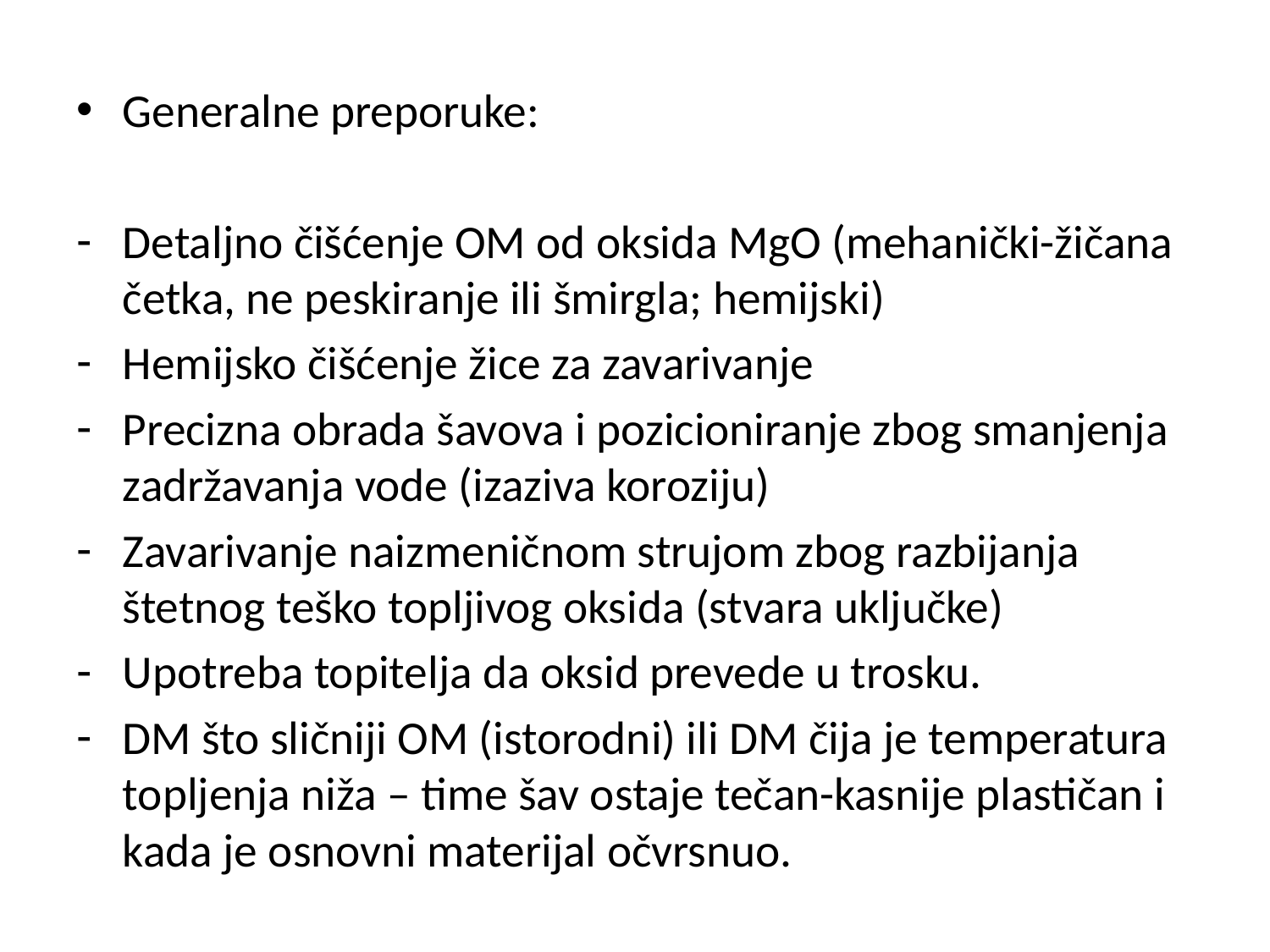

Generalne preporuke:

Detaljno čišćenje OM od oksida MgO (mehanički-žičana četka, ne peskiranje ili šmirgla; hemijski)
Hemijsko čišćenje žice za zavarivanje
Precizna obrada šavova i pozicioniranje zbog smanjenja zadržavanja vode (izaziva koroziju)
Zavarivanje naizmeničnom strujom zbog razbijanja štetnog teško topljivog oksida (stvara uključke)
Upotreba topitelja da oksid prevede u trosku.
DM što sličniji OM (istorodni) ili DM čija je temperatura topljenja niža – time šav ostaje tečan-kasnije plastičan i kada je osnovni materijal očvrsnuo.